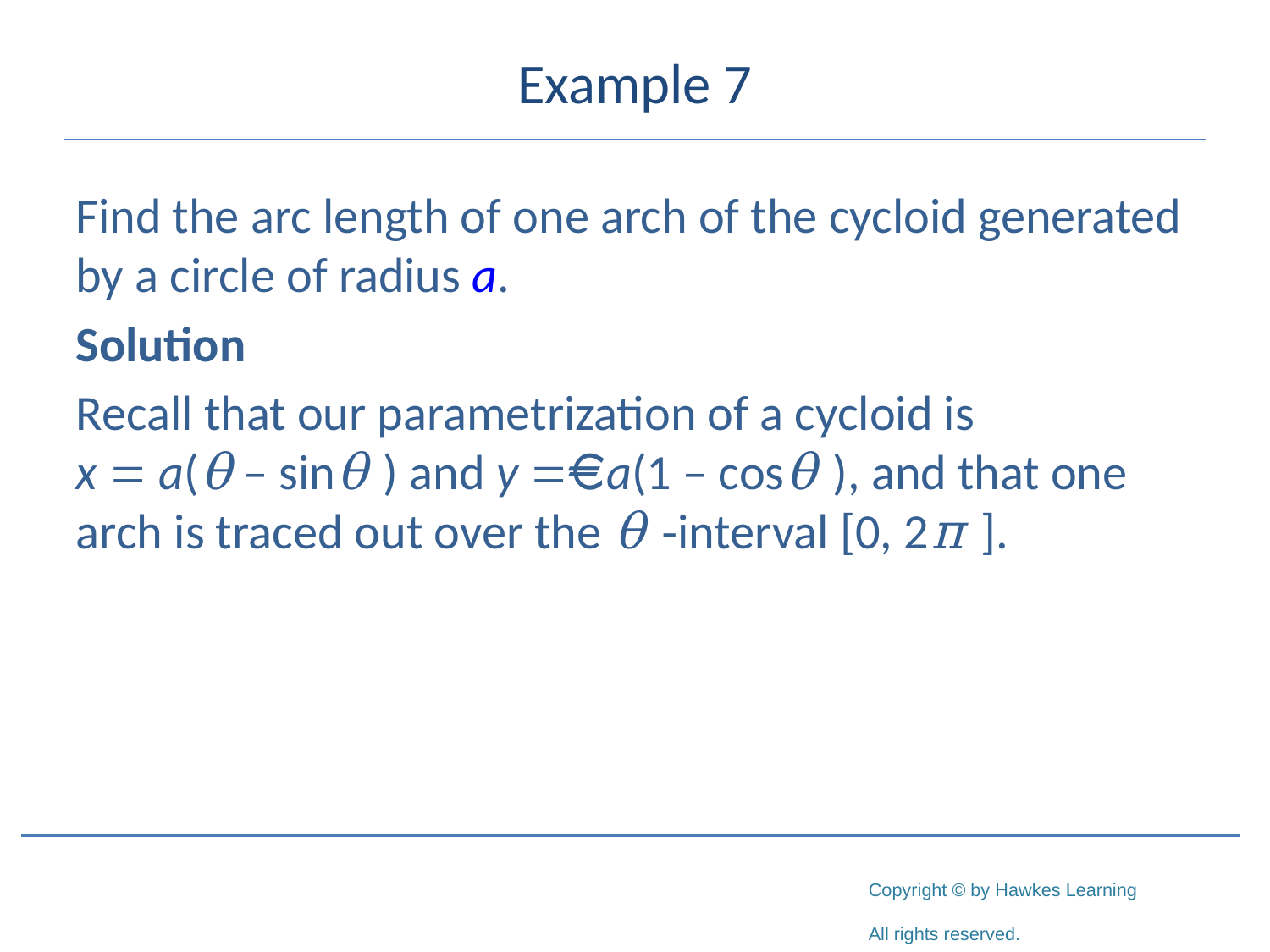

# Example 7
Find the arc length of one arch of the cycloid generated by a circle of radius a.
Solution
Recall that our parametrization of a cycloid is
x = a(θ – sinθ ) and y = a(1 – cosθ ), and that one arch is traced out over the θ ‑interval [0, 2π ].